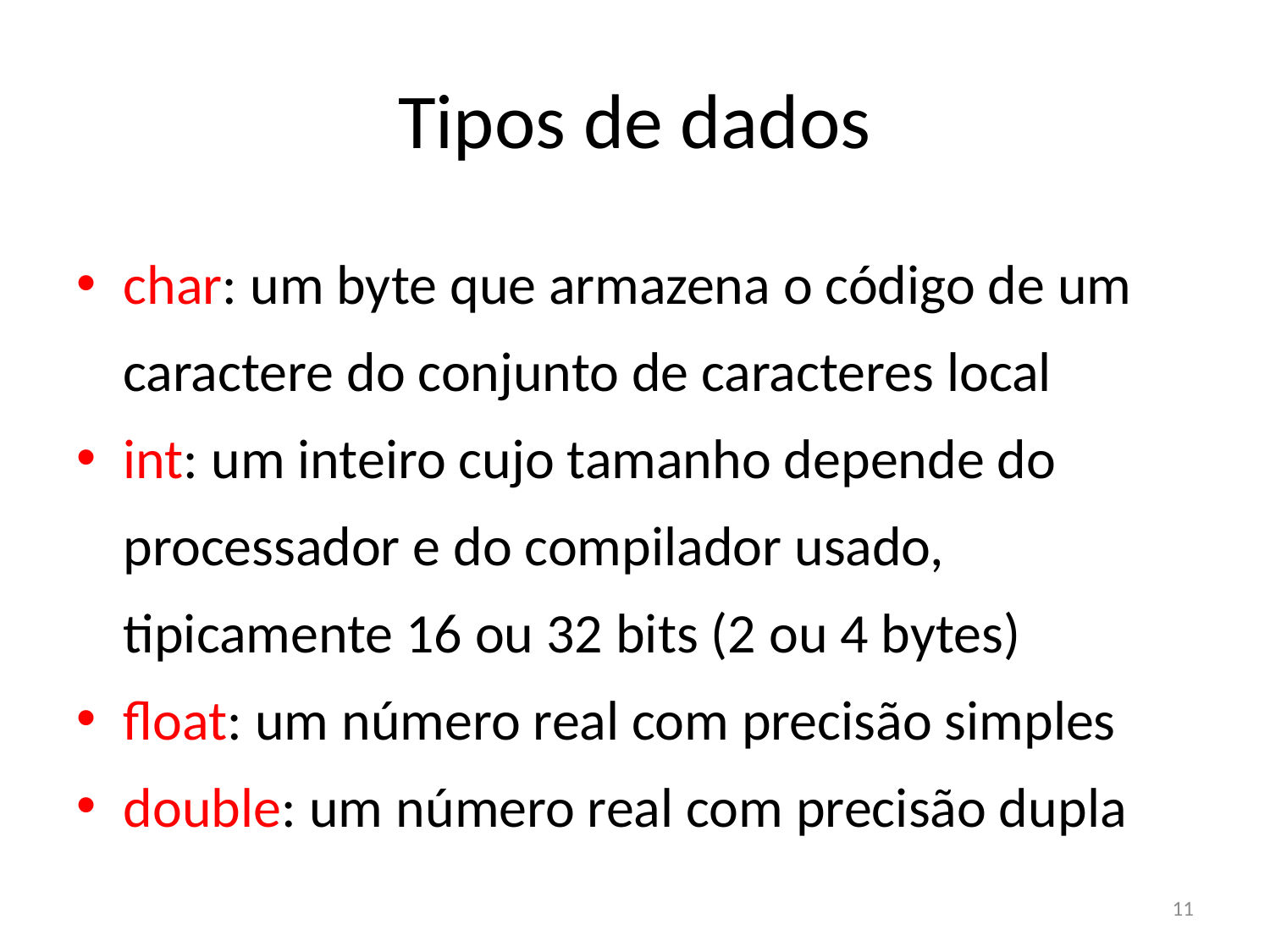

# Tipos de dados
char: um byte que armazena o código de um caractere do conjunto de caracteres local
int: um inteiro cujo tamanho depende do processador e do compilador usado, tipicamente 16 ou 32 bits (2 ou 4 bytes)
float: um número real com precisão simples
double: um número real com precisão dupla
11